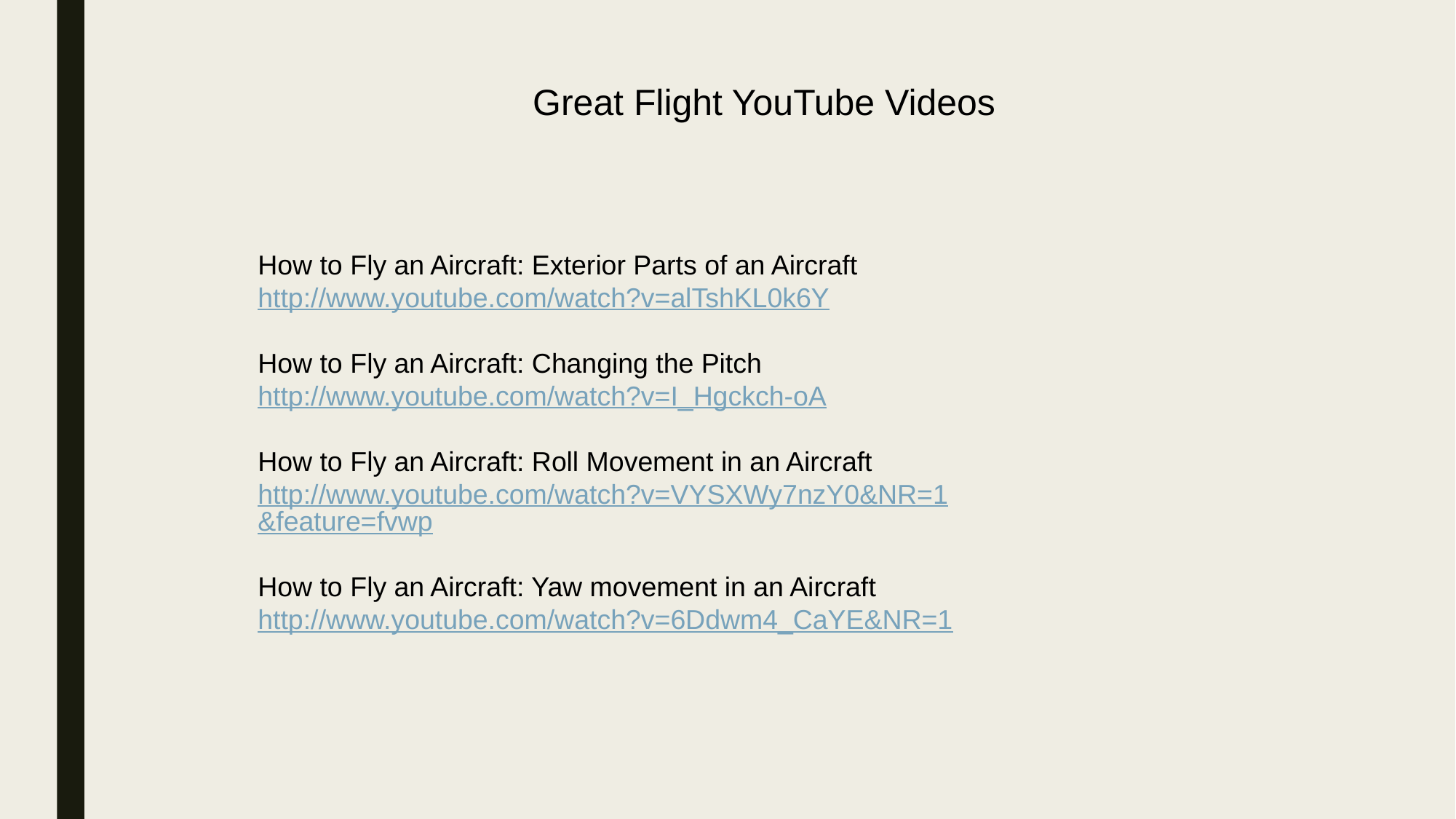

Great Flight YouTube Videos
How to Fly an Aircraft: Exterior Parts of an Aircraft
http://www.youtube.com/watch?v=alTshKL0k6Y

How to Fly an Aircraft: Changing the Pitch
http://www.youtube.com/watch?v=I_Hgckch-oA

How to Fly an Aircraft: Roll Movement in an Aircraft
http://www.youtube.com/watch?v=VYSXWy7nzY0&NR=1&feature=fvwp

How to Fly an Aircraft: Yaw movement in an Aircraft
http://www.youtube.com/watch?v=6Ddwm4_CaYE&NR=1